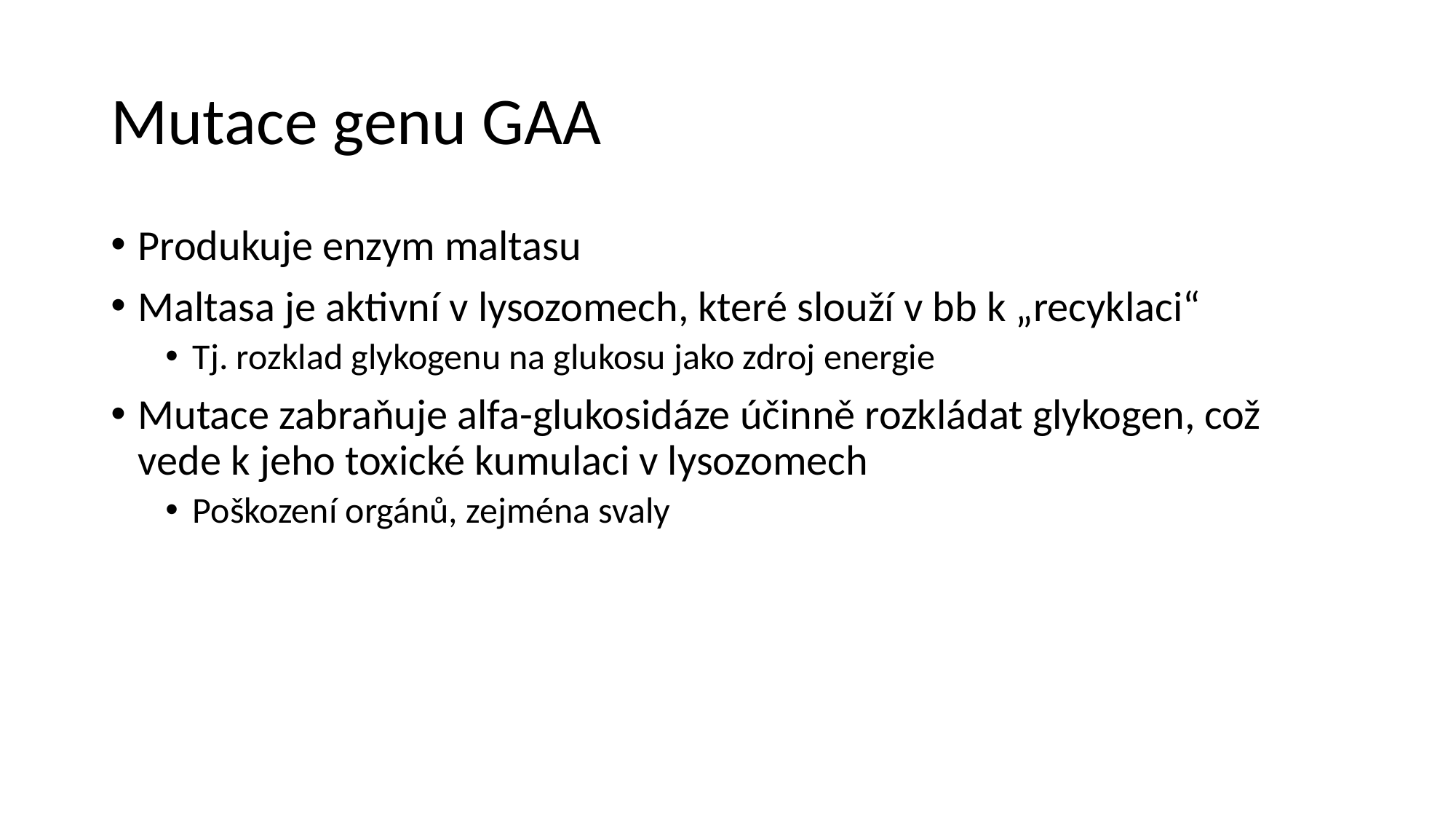

# Mutace genu GAA
Produkuje enzym maltasu
Maltasa je aktivní v lysozomech, které slouží v bb k „recyklaci“
Tj. rozklad glykogenu na glukosu jako zdroj energie
Mutace zabraňuje alfa-glukosidáze účinně rozkládat glykogen, což vede k jeho toxické kumulaci v lysozomech
Poškození orgánů, zejména svaly